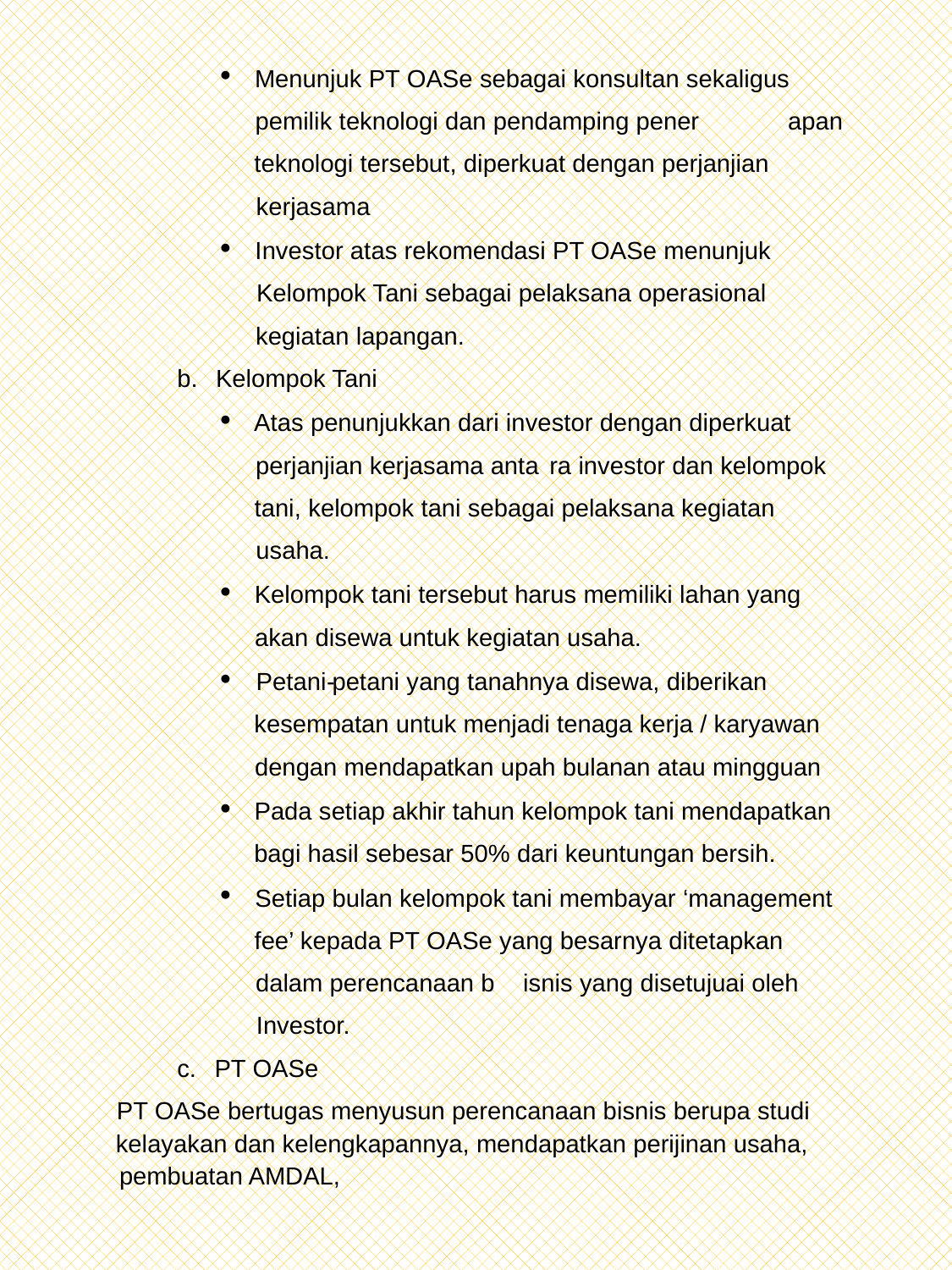

•

Menunjuk PT OASe sebagai konsultan sekaligus
pemilik teknologi dan pendamping pener
apan
teknologi tersebut, diperkuat dengan perjanjian
kerjasama

•

Investor atas rekomendasi PT OASe menunjuk
Kelompok Tani sebagai pelaksana operasional
kegiatan lapangan.

b.

Kelompok Tani

•

Atas penunjukkan dari investor dengan diperkuat
perjanjian kerjasama anta
ra investor dan kelompok
tani, kelompok tani sebagai pelaksana kegiatan
usaha.

•

Kelompok tani tersebut harus memiliki lahan yang
akan disewa untuk kegiatan usaha.

•

Petani
-
petani yang tanahnya disewa, diberikan
kesempatan untuk menjadi tenaga kerja / karyawan

dengan mendapatkan upah bulanan atau mingguan

•

Pada setiap akhir tahun kelompok tani mendapatkan
bagi hasil sebesar 50% dari keuntungan bersih.

•

Setiap bulan kelompok tani membayar ‘management
fee’ kepada PT OASe yang besarnya ditetapkan
dalam perencanaan b
isnis yang disetujuai oleh
Investor.

c.

PT OASe

PT OASe bertugas menyusun perencanaan bisnis berupa studi
kelayakan dan kelengkapannya, mendapatkan perijinan usaha,
pembuatan AMDAL,